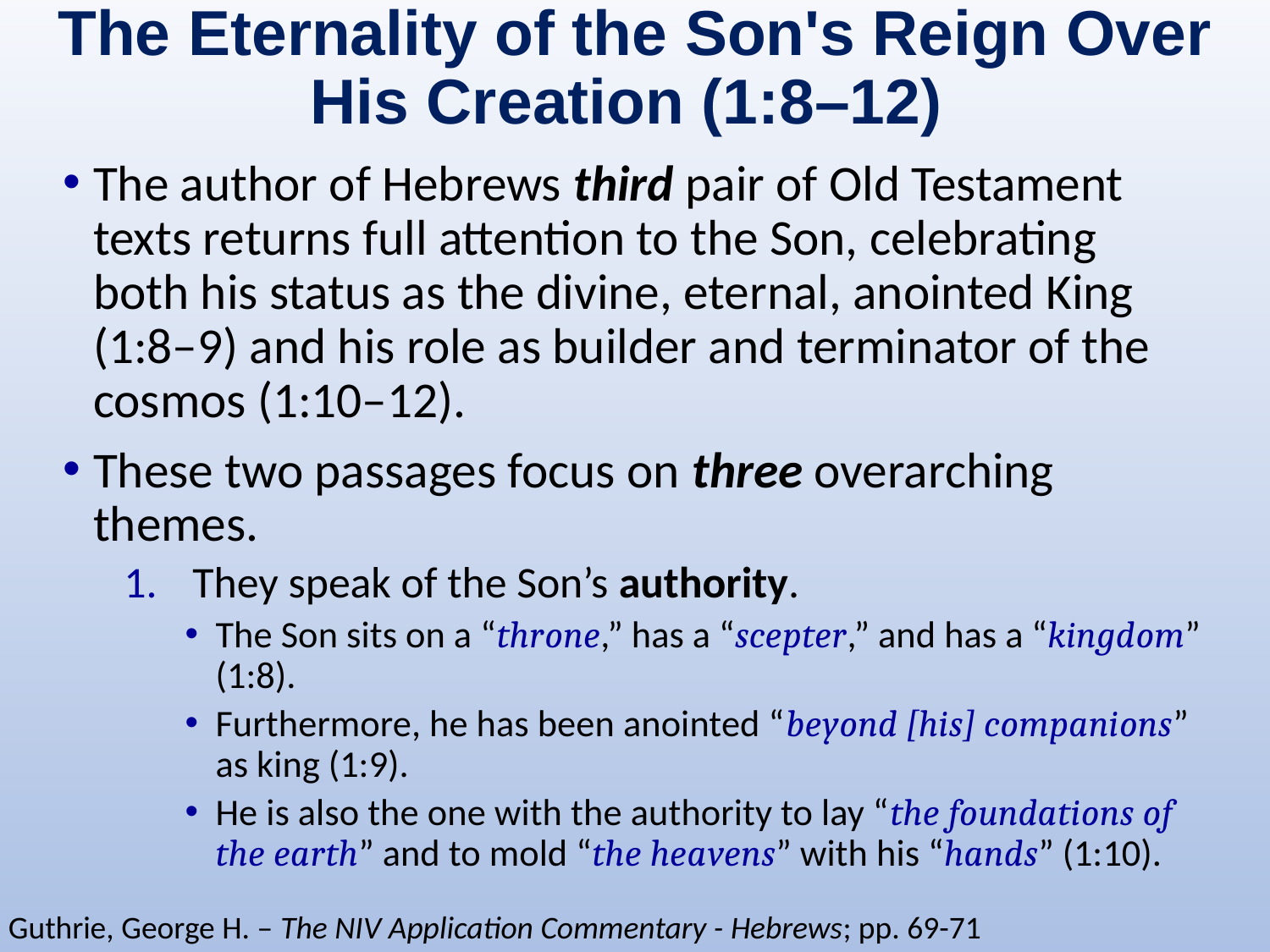

# The Eternality of the Son's Reign Over His Creation (1:8–12)
The author of Hebrews third pair of Old Testament texts returns full attention to the Son, celebrating both his status as the divine, eternal, anointed King (1:8–9) and his role as builder and terminator of the cosmos (1:10–12).
These two passages focus on three overarching themes.
They speak of the Son’s authority.
The Son sits on a “throne,” has a “scepter,” and has a “kingdom” (1:8).
Furthermore, he has been anointed “beyond [his] companions” as king (1:9).
He is also the one with the authority to lay “the foundations of the earth” and to mold “the heavens” with his “hands” (1:10).
Guthrie, George H. – The NIV Application Commentary - Hebrews; pp. 69-71